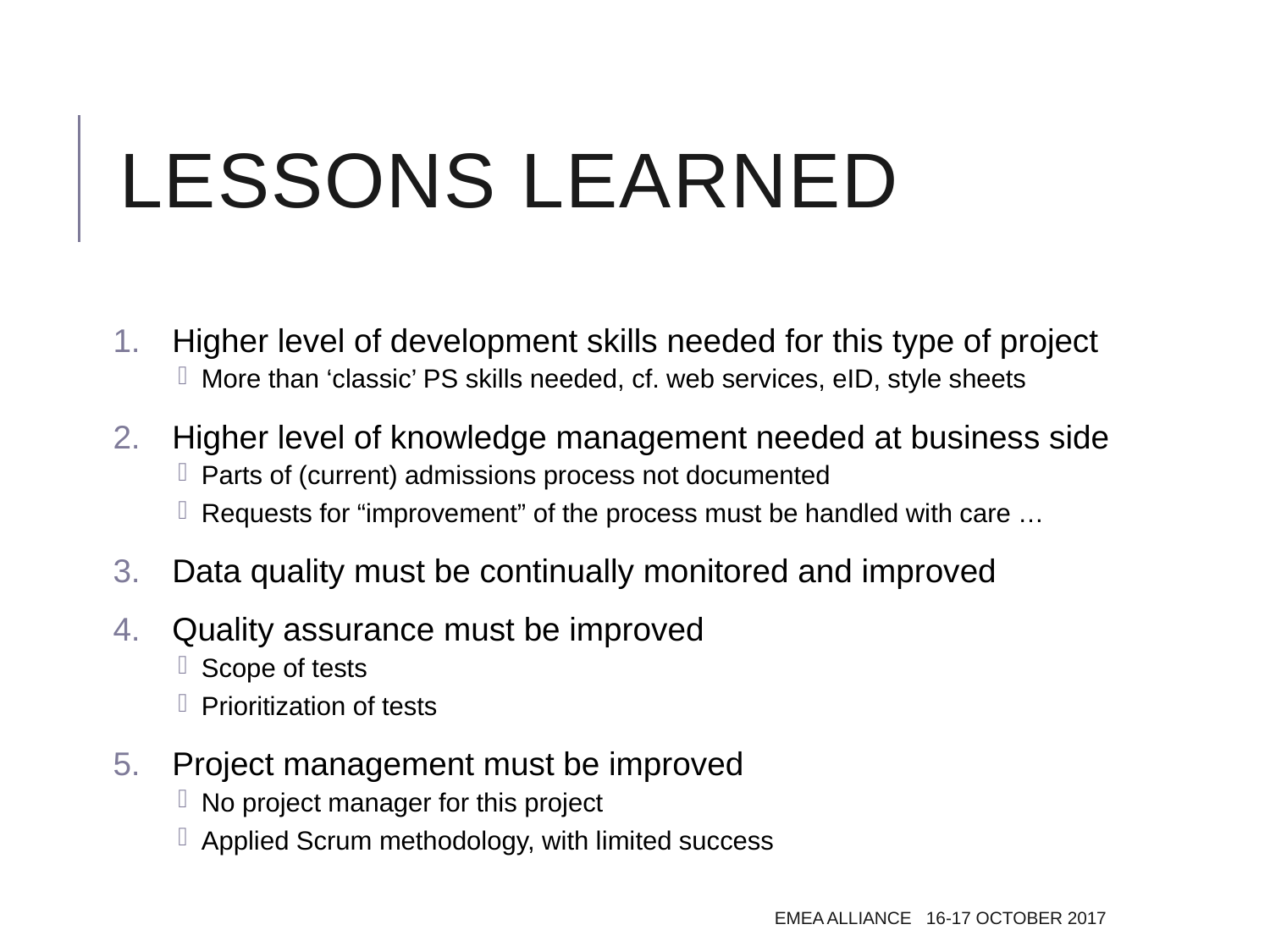

# Lessons learned
Higher level of development skills needed for this type of project
More than ‘classic’ PS skills needed, cf. web services, eID, style sheets
Higher level of knowledge management needed at business side
Parts of (current) admissions process not documented
Requests for “improvement” of the process must be handled with care …
Data quality must be continually monitored and improved
Quality assurance must be improved
Scope of tests
Prioritization of tests
Project management must be improved
No project manager for this project
Applied Scrum methodology, with limited success
EMEA Alliance   16-17 October 2017